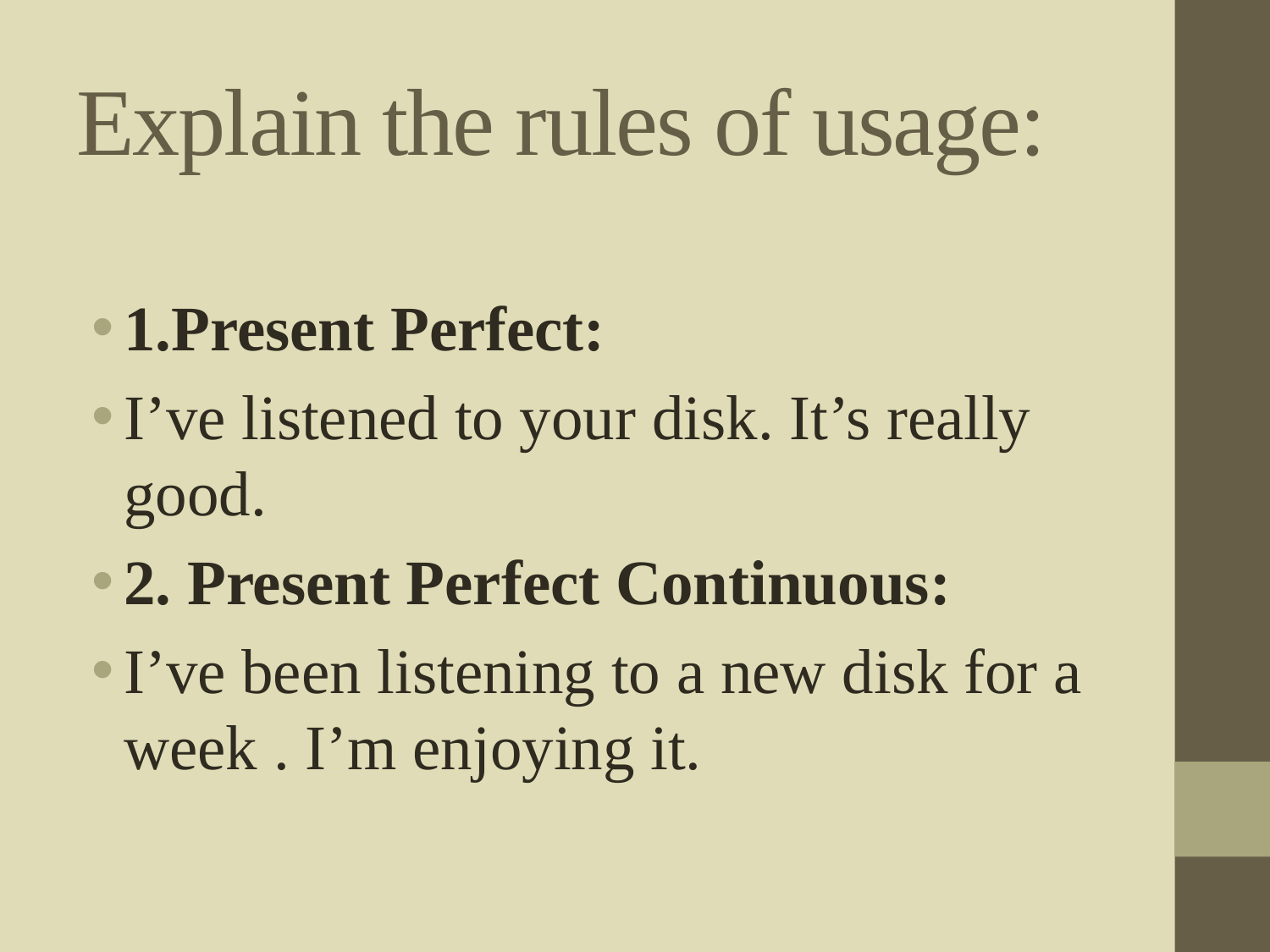

# Explain the rules of usage:

1.Present Perfect:
I’ve listened to your disk. It’s really good.
2. Present Perfect Continuous:
I’ve been listening to a new disk for a week . I’m enjoying it.